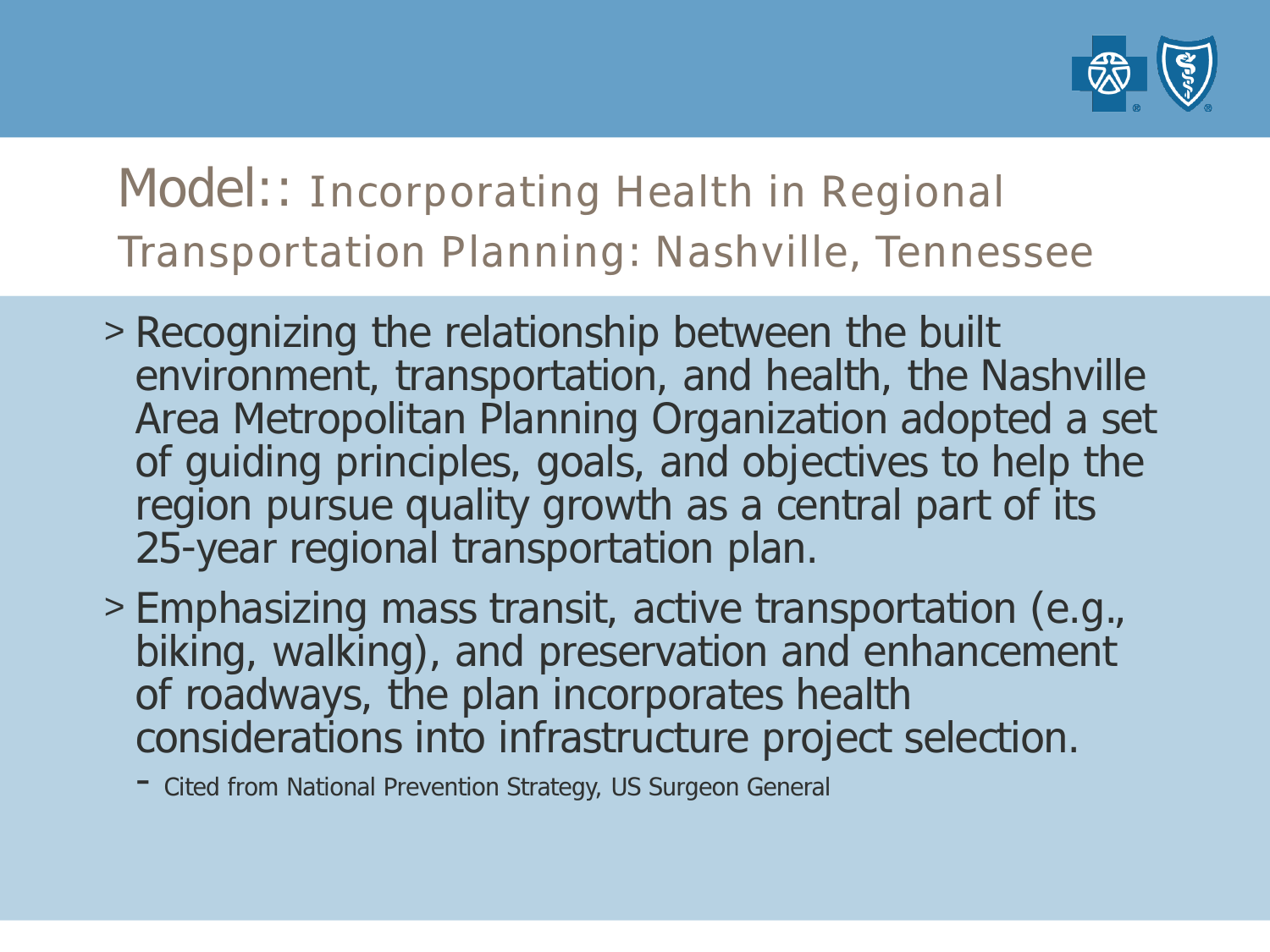

# Model:: Incorporating Health in Regional Transportation Planning: Nashville, Tennessee
Recognizing the relationship between the built environment, transportation, and health, the Nashville Area Metropolitan Planning Organization adopted a set of guiding principles, goals, and objectives to help the region pursue quality growth as a central part of its 25-year regional transportation plan.
Emphasizing mass transit, active transportation (e.g., biking, walking), and preservation and enhancement of roadways, the plan incorporates health considerations into infrastructure project selection.   	- Cited from National Prevention Strategy, US Surgeon General